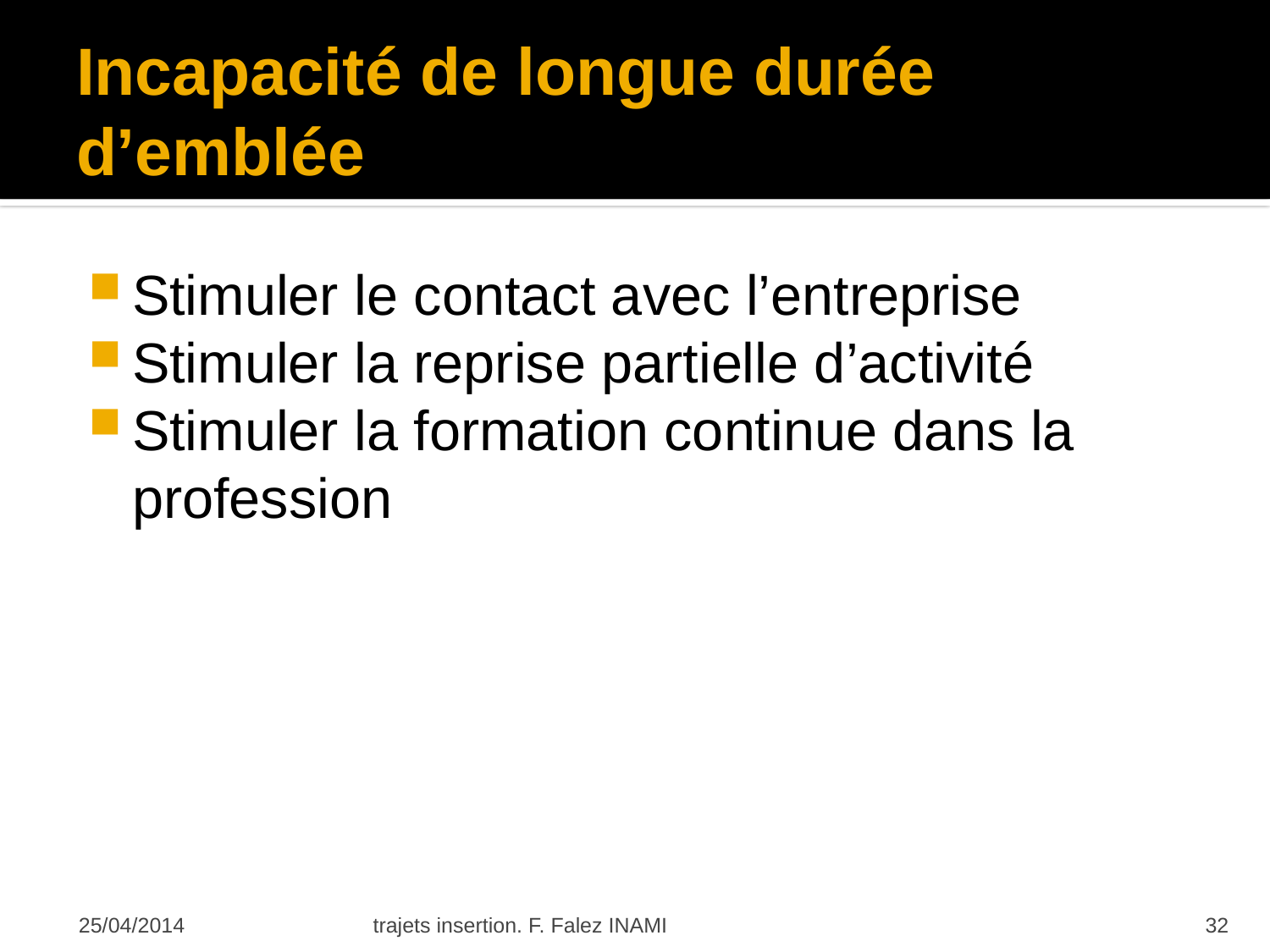

# Incapacité de longue durée d’emblée
Stimuler le contact avec l’entreprise
Stimuler la reprise partielle d’activité
Stimuler la formation continue dans la profession
25/04/2014
trajets insertion. F. Falez INAMI
32